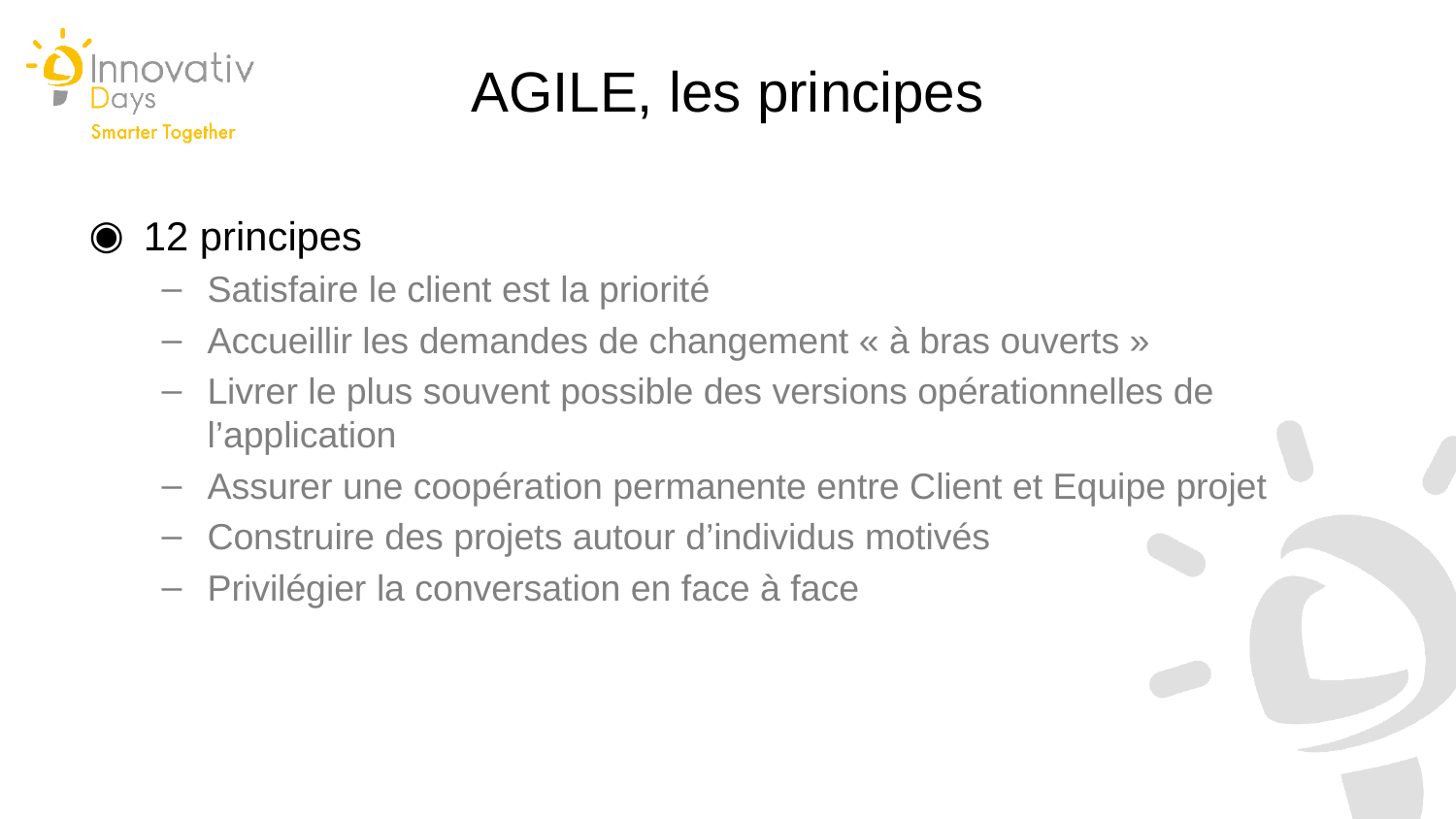

AGILE, les principes
12 principes
Satisfaire le client est la priorité
Accueillir les demandes de changement « à bras ouverts »
Livrer le plus souvent possible des versions opérationnelles de l’application
Assurer une coopération permanente entre Client et Equipe projet
Construire des projets autour d’individus motivés
Privilégier la conversation en face à face